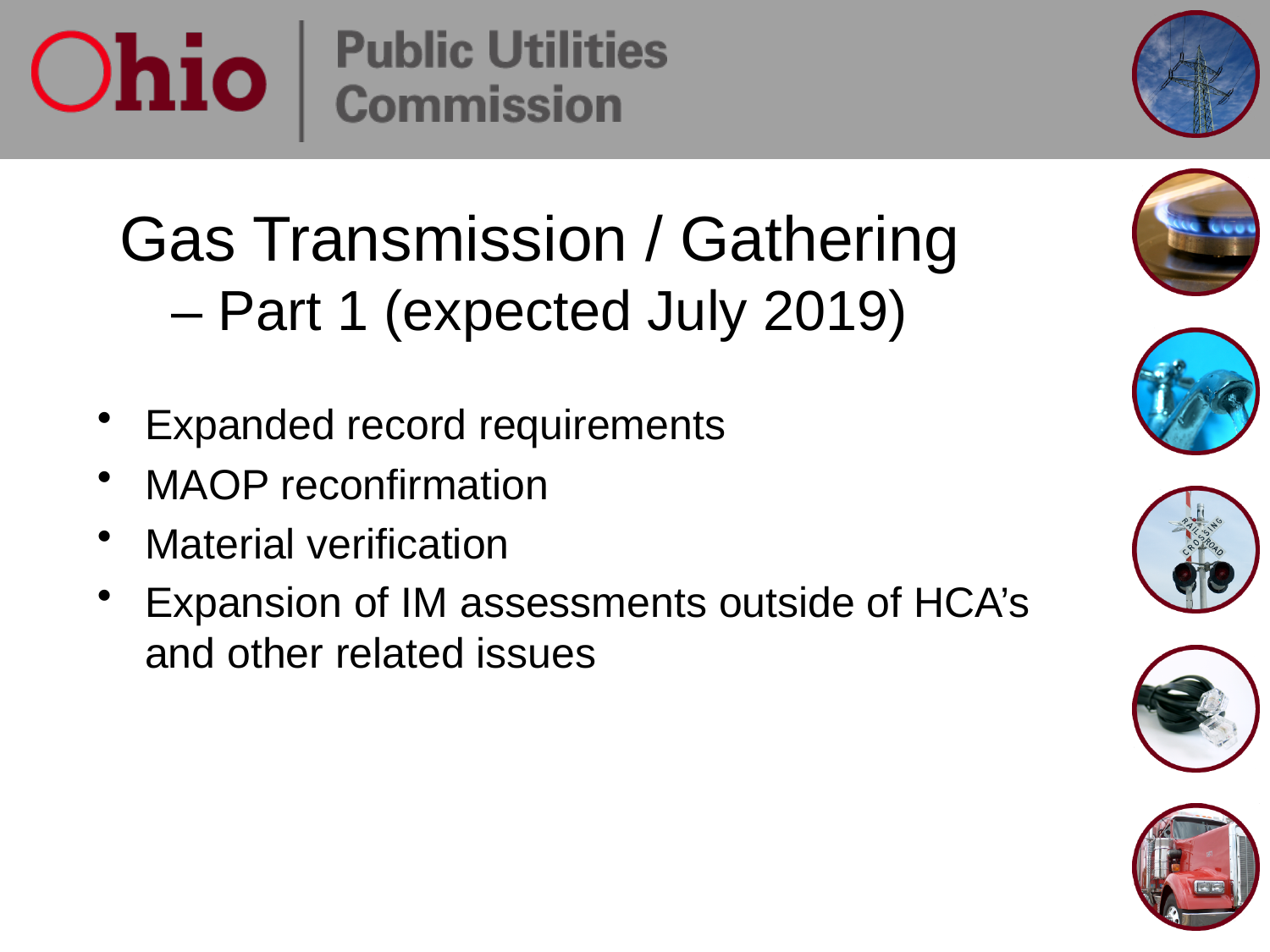

# Gas Transmission / Gathering – Part 1 (expected July 2019)
Expanded record requirements
MAOP reconfirmation
Material verification
Expansion of IM assessments outside of HCA’s and other related issues